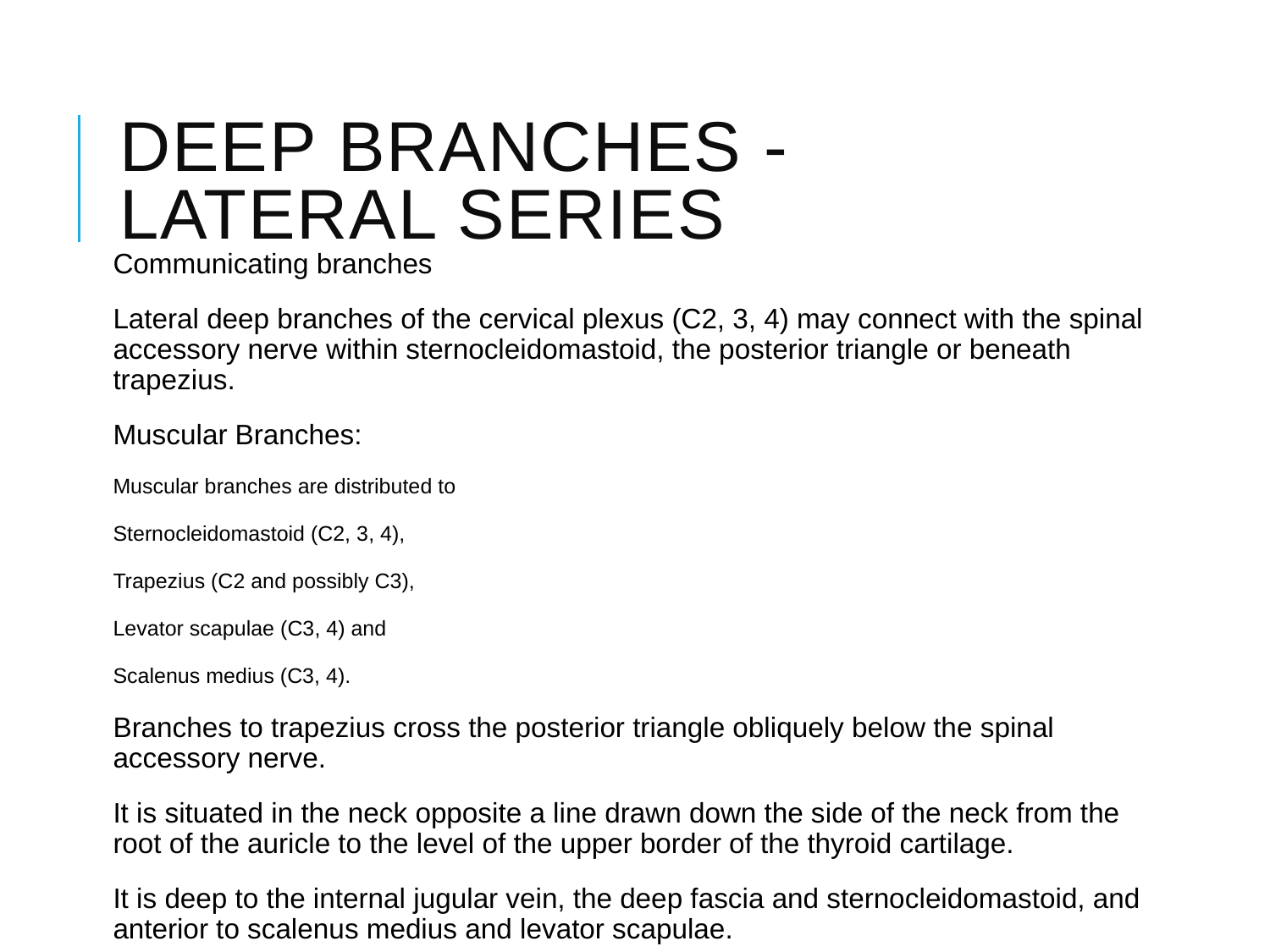

DEEP BRANCHES - LATERAL SERIES
Communicating branches
Lateral deep branches of the cervical plexus (C2, 3, 4) may connect with the spinal accessory nerve within sternocleidomastoid, the posterior triangle or beneath trapezius.
Muscular Branches:
Muscular branches are distributed to
Sternocleidomastoid (C2, 3, 4),
Trapezius (C2 and possibly C3),
Levator scapulae (C3, 4) and
Scalenus medius (C3, 4).
Branches to trapezius cross the posterior triangle obliquely below the spinal accessory nerve.
It is situated in the neck opposite a line drawn down the side of the neck from the root of the auricle to the level of the upper border of the thyroid cartilage.
It is deep to the internal jugular vein, the deep fascia and sternocleidomastoid, and anterior to scalenus medius and levator scapulae.